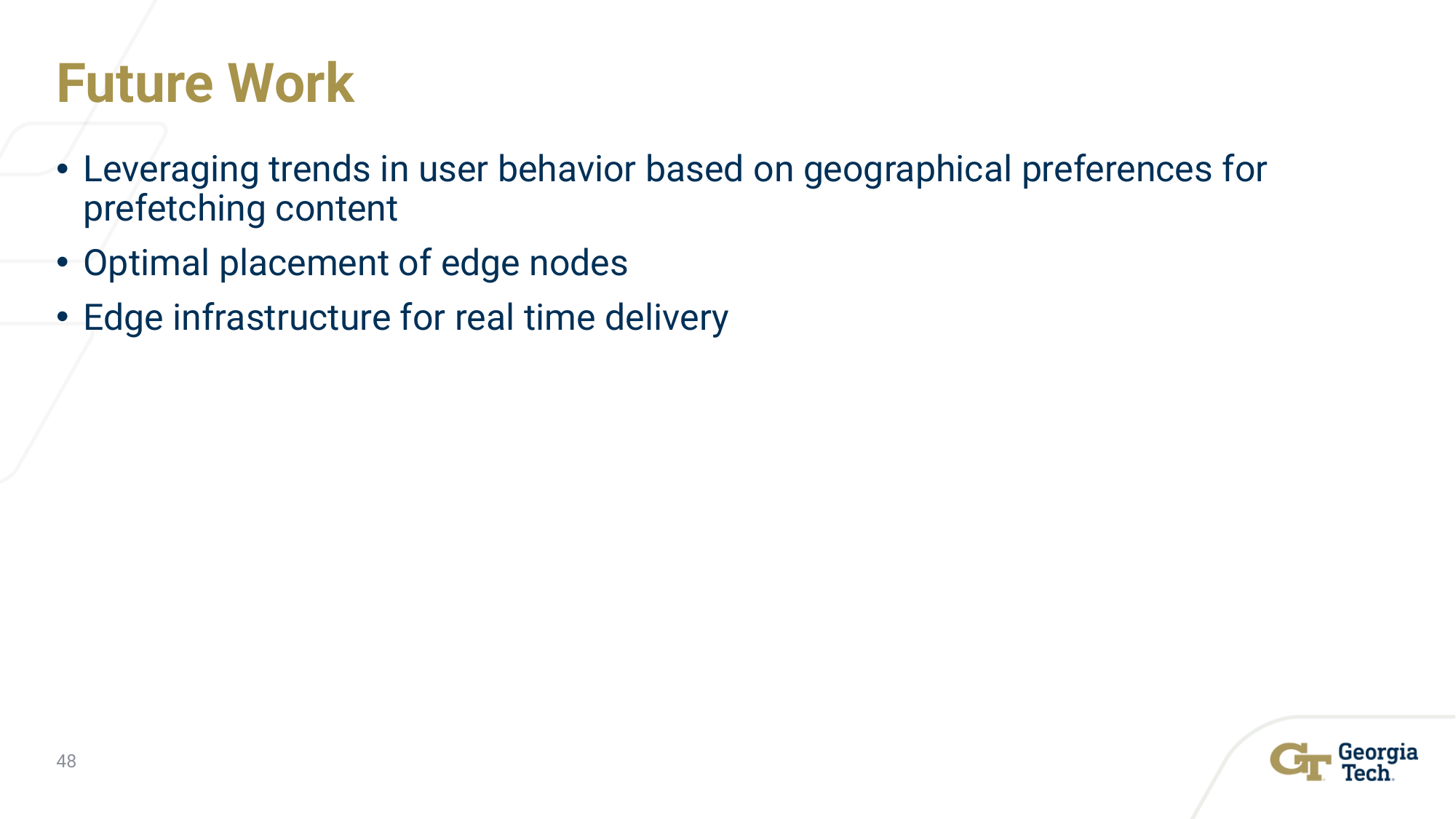

# Future Work
Leveraging trends in user behavior based on geographical preferences for prefetching content
Optimal placement of edge nodes
Edge infrastructure for real time delivery

48